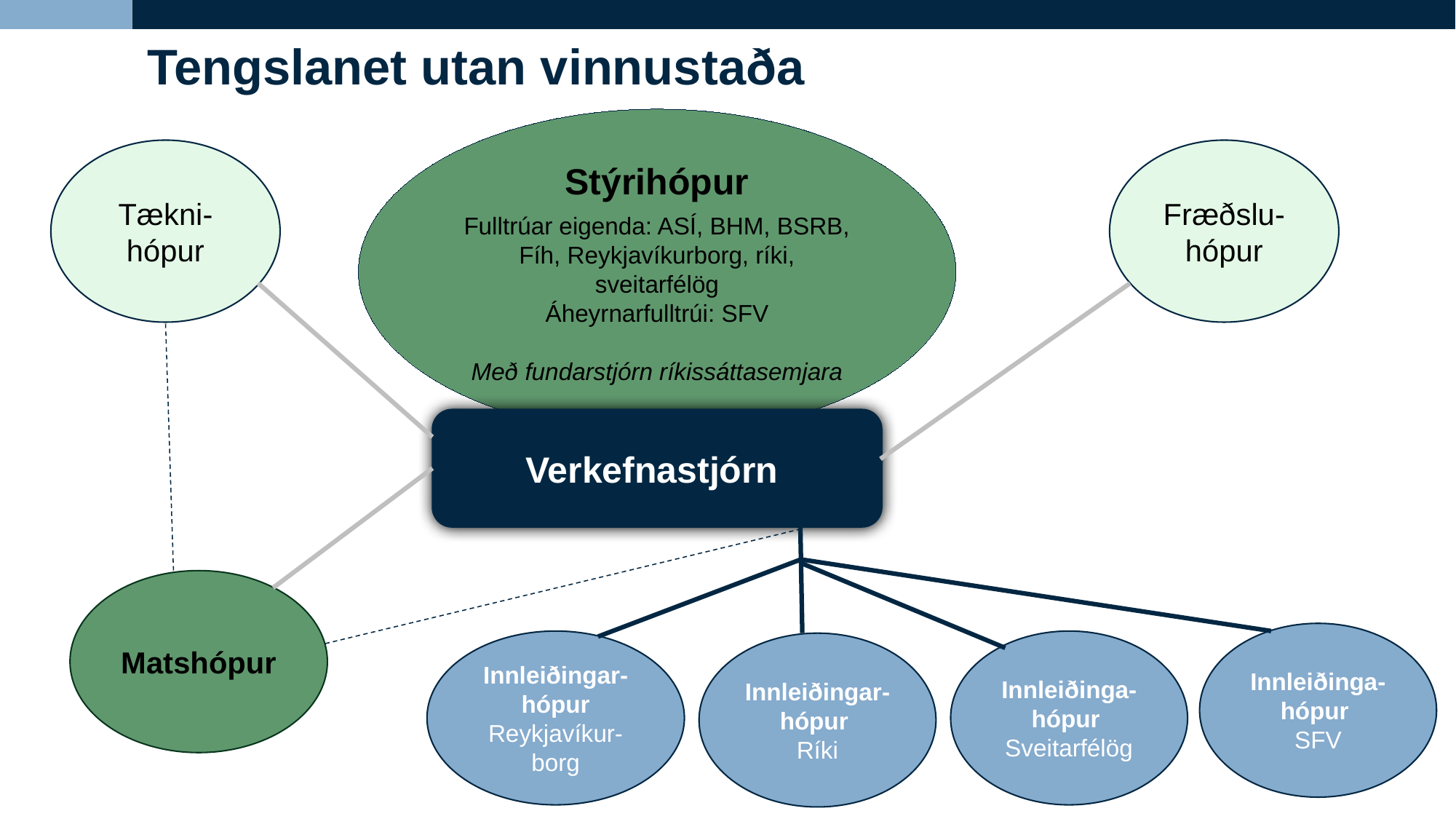

Tengslanet utan vinnustaða
Stýrihópur
Fulltrúar eigenda: ASÍ, BHM, BSRB, Fíh, Reykjavíkurborg, ríki, sveitarfélög
Áheyrnarfulltrúi: SFV
Með fundarstjórn ríkissáttasemjara
Tækni-hópur
Fræðslu-hópur
Verkefnastjórn
Matshópur
Innleiðinga- hópur
SFV
Innleiðingar- hópur Reykjavíkur-borg
Innleiðinga- hópur
Sveitarfélög
Innleiðingar- hópur
Ríki